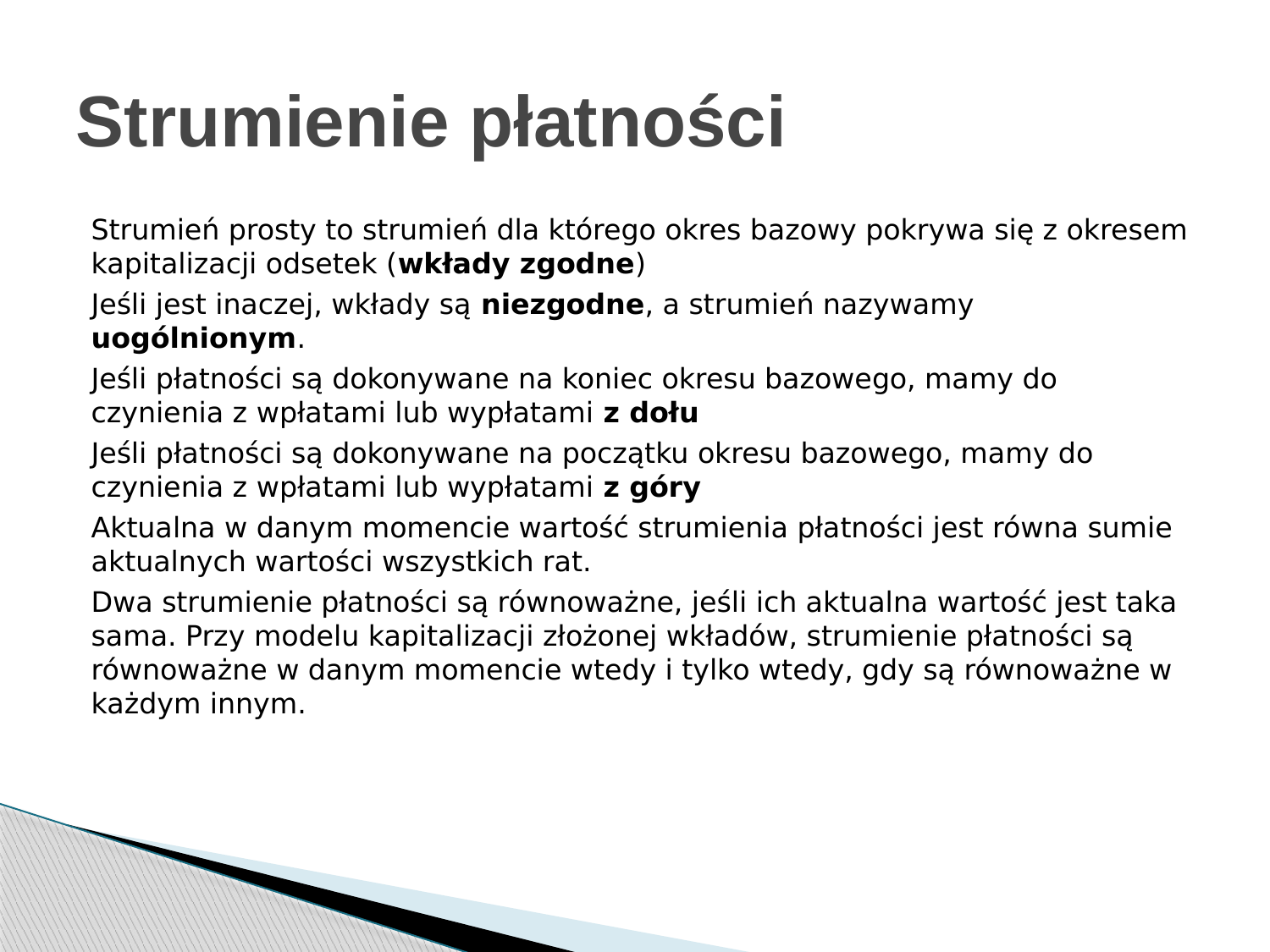

# Strumienie płatności
Strumień prosty to strumień dla którego okres bazowy pokrywa się z okresem kapitalizacji odsetek (wkłady zgodne)
Jeśli jest inaczej, wkłady są niezgodne, a strumień nazywamy uogólnionym.
Jeśli płatności są dokonywane na koniec okresu bazowego, mamy do czynienia z wpłatami lub wypłatami z dołu
Jeśli płatności są dokonywane na początku okresu bazowego, mamy do czynienia z wpłatami lub wypłatami z góry
Aktualna w danym momencie wartość strumienia płatności jest równa sumie aktualnych wartości wszystkich rat.
Dwa strumienie płatności są równoważne, jeśli ich aktualna wartość jest taka sama. Przy modelu kapitalizacji złożonej wkładów, strumienie płatności są równoważne w danym momencie wtedy i tylko wtedy, gdy są równoważne w każdym innym.